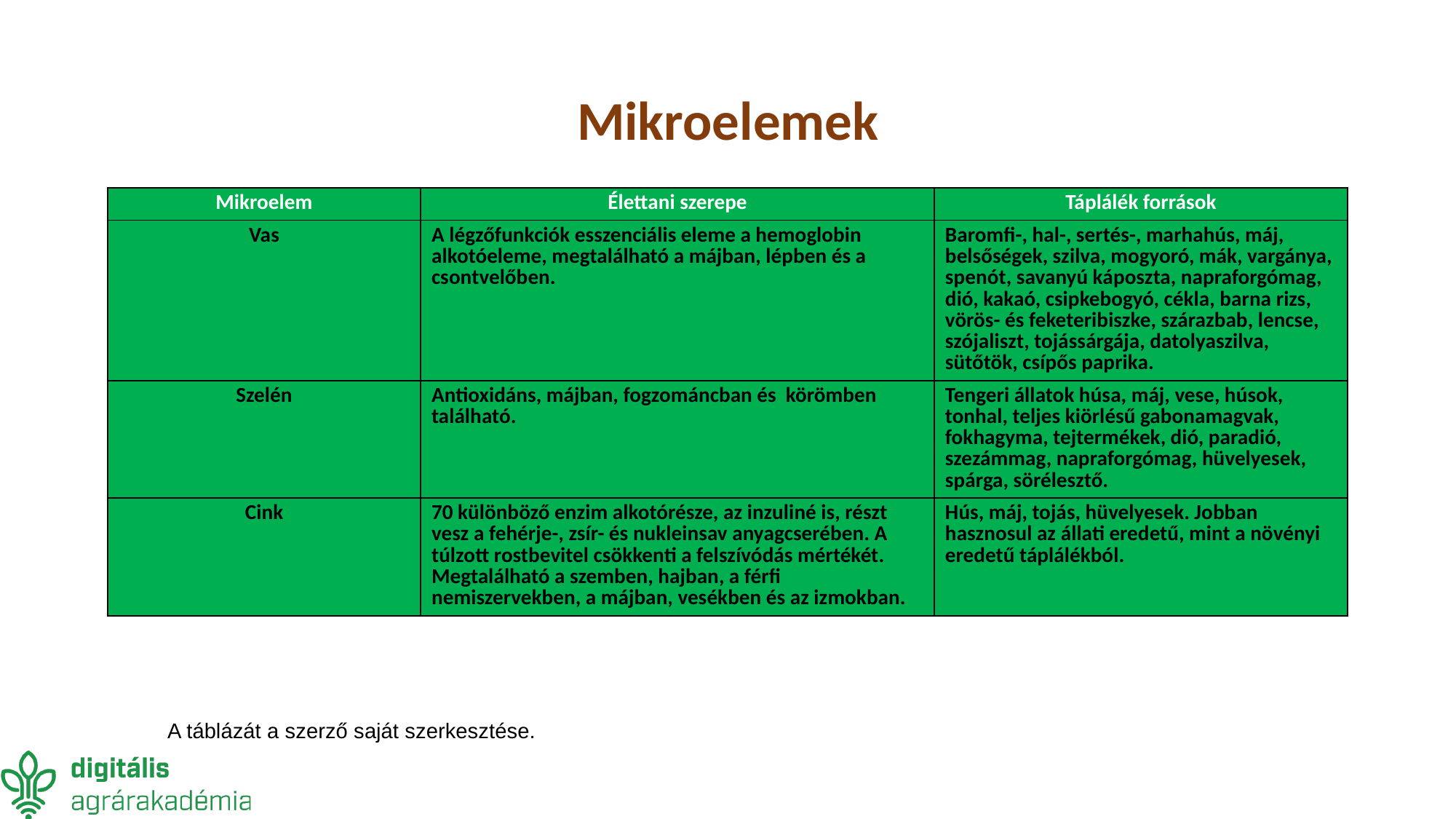

# Mikroelemek
| Mikroelem | Élettani szerepe | Táplálék források |
| --- | --- | --- |
| Vas | A légzőfunkciók esszenciális eleme a hemoglobin alkotóeleme, megtalálható a májban, lépben és a csontvelőben. | Baromfi-, hal-, sertés-, marhahús, máj, belsőségek, szilva, mogyoró, mák, vargánya, spenót, savanyú káposzta, napraforgómag, dió, kakaó, csipkebogyó, cékla, barna rizs, vörös- és feketeribiszke, szárazbab, lencse, szójaliszt, tojássárgája, datolyaszilva, sütőtök, csípős paprika. |
| Szelén | Antioxidáns, májban, fogzománcban és körömben található. | Tengeri állatok húsa, máj, vese, húsok, tonhal, teljes kiörlésű gabonamagvak, fokhagyma, tejtermékek, dió, paradió, szezámmag, napraforgómag, hüvelyesek, spárga, sörélesztő. |
| Cink | 70 különböző enzim alkotórésze, az inzuliné is, részt vesz a fehérje-, zsír- és nukleinsav anyagcserében. A túlzott rostbevitel csökkenti a felszívódás mértékét. Megtalálható a szemben, hajban, a férfi nemiszervekben, a májban, vesékben és az izmokban. | Hús, máj, tojás, hüvelyesek. Jobban hasznosul az állati eredetű, mint a növényi eredetű táplálékból. |
A táblázát a szerző saját szerkesztése.